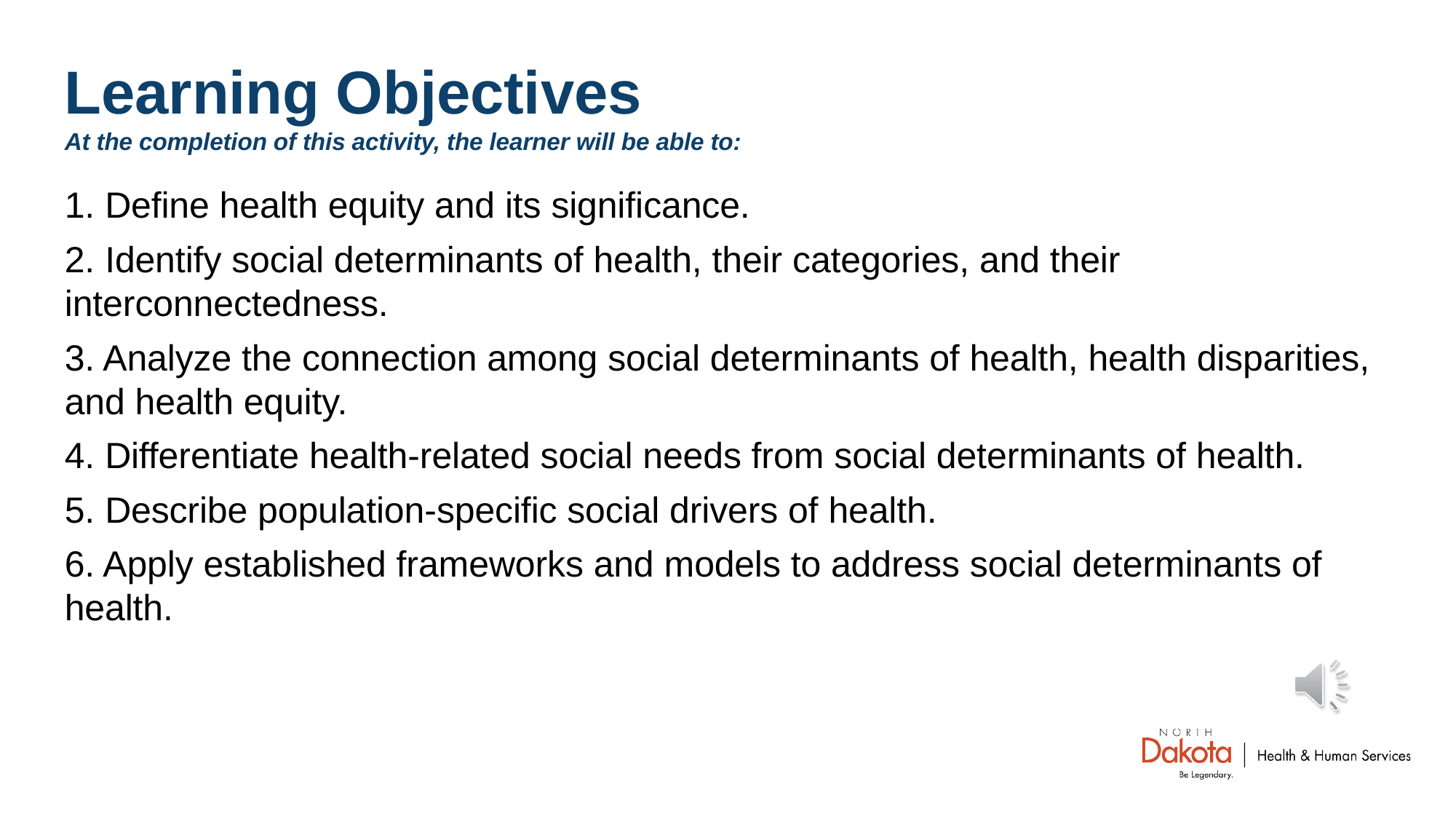

# Learning Objectives At the completion of this activity, the learner will be able to:
1. Define health equity and its significance.
2. Identify social determinants of health, their categories, and their interconnectedness.
3. Analyze the connection among social determinants of health, health disparities, and health equity.
4. Differentiate health-related social needs from social determinants of health.
5. Describe population-specific social drivers of health.
6. Apply established frameworks and models to address social determinants of health.